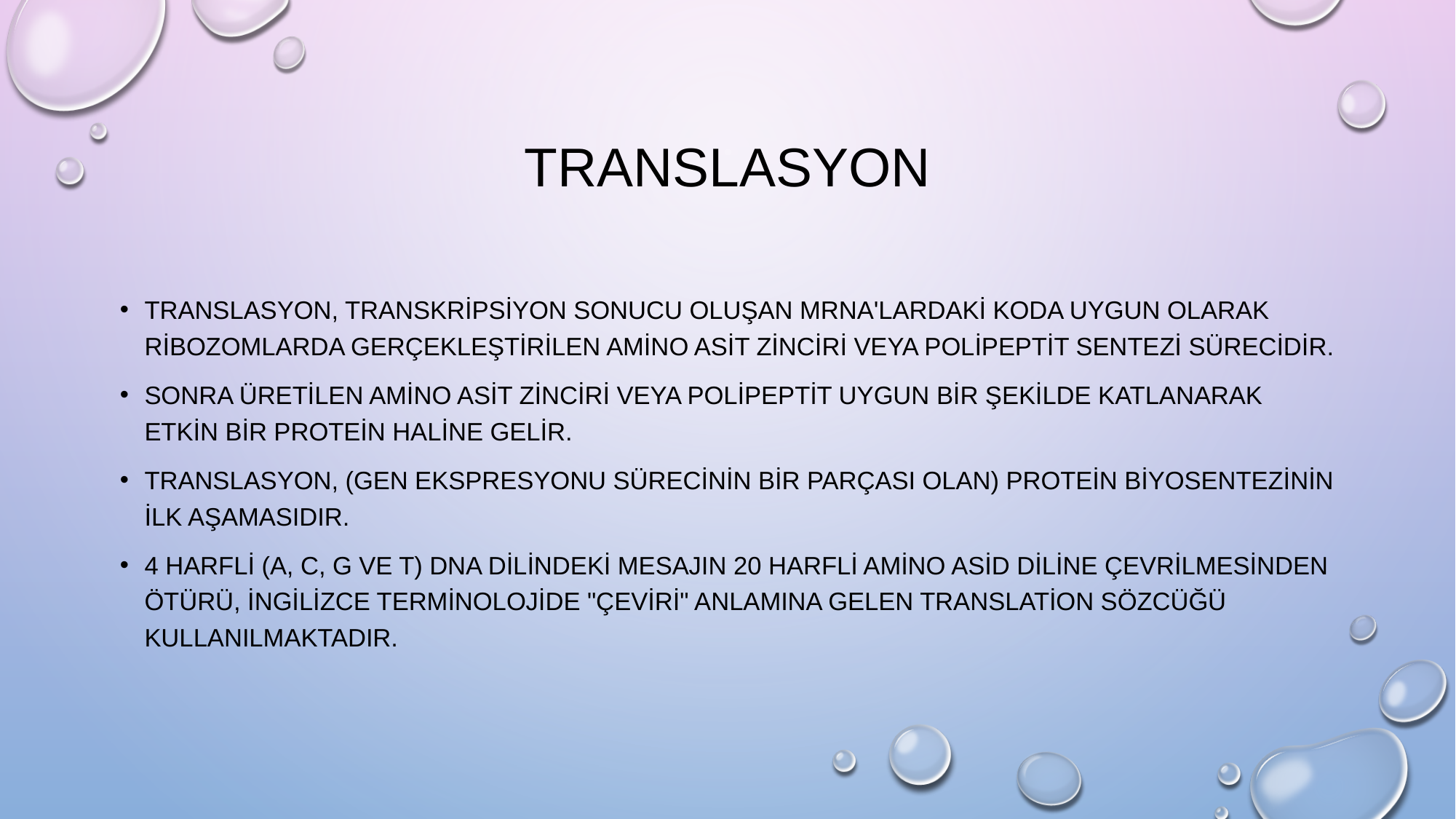

# TRANSLASYON
Translasyon, transkripsiyon sonucu oluşan mRNA'lardaki koda uygun olarak ribozomlarda gerçekleştirilen amino asit zinciri veya polipeptit sentezi sürecidir.
Sonra üretilen amino asit zinciri veya polipeptit uygun bir şekilde katlanarak etkin bir protein haline gelir.
Translasyon, (gen ekspresyonu sürecinin bir parçası olan) protein biyosentezinin ilk aşamasıdır.
4 harfli (A, C, G ve T) DNA dilindeki mesajın 20 harfli amino asid diline çevrilmesinden ötürü, İngilizce terminolojide "çeviri" anlamına gelen translation sözcüğü kullanılmaktadır.